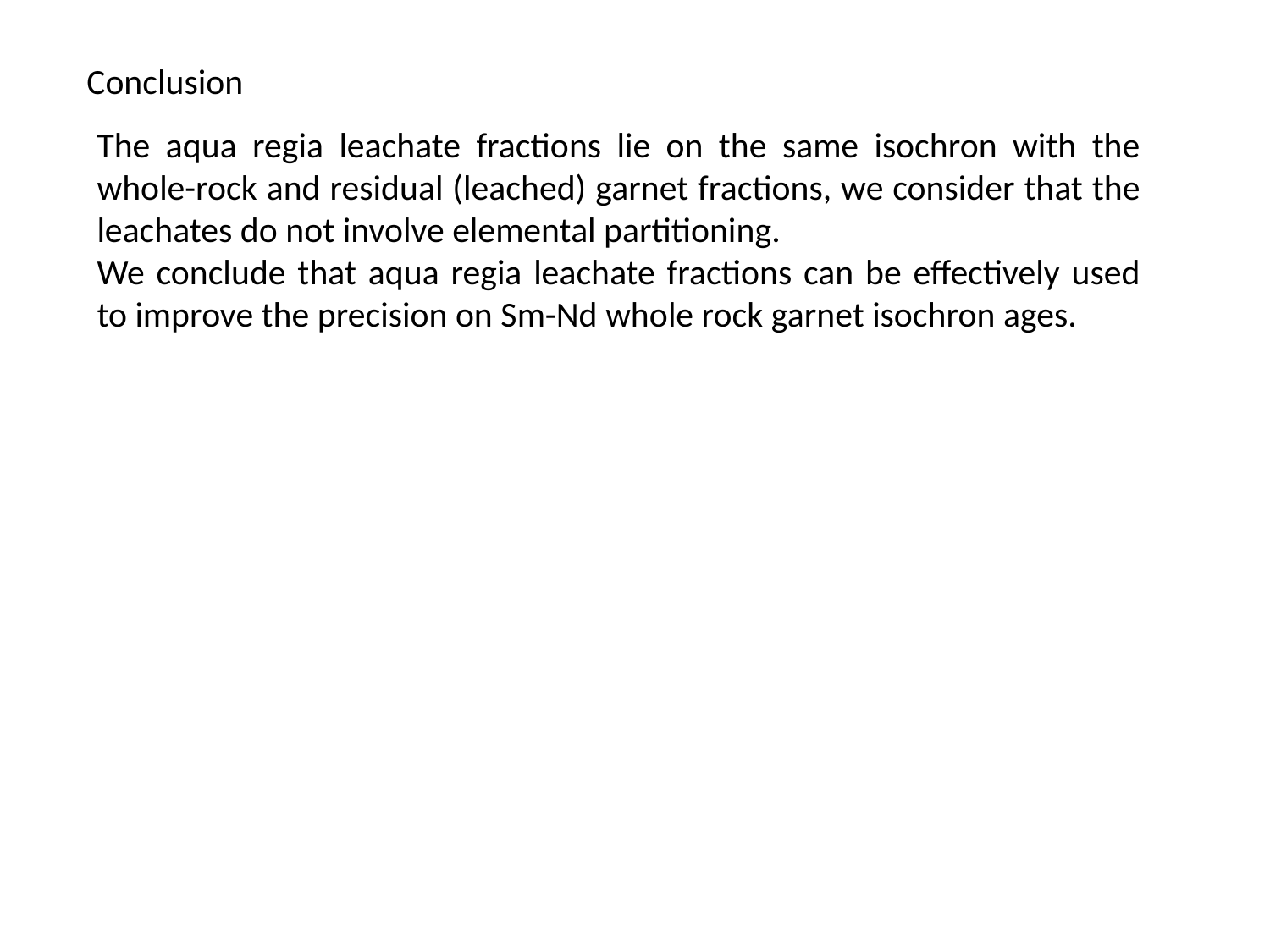

Conclusion
The aqua regia leachate fractions lie on the same isochron with the whole-rock and residual (leached) garnet fractions, we consider that the leachates do not involve elemental partitioning.
We conclude that aqua regia leachate fractions can be effectively used to improve the precision on Sm-Nd whole rock garnet isochron ages.